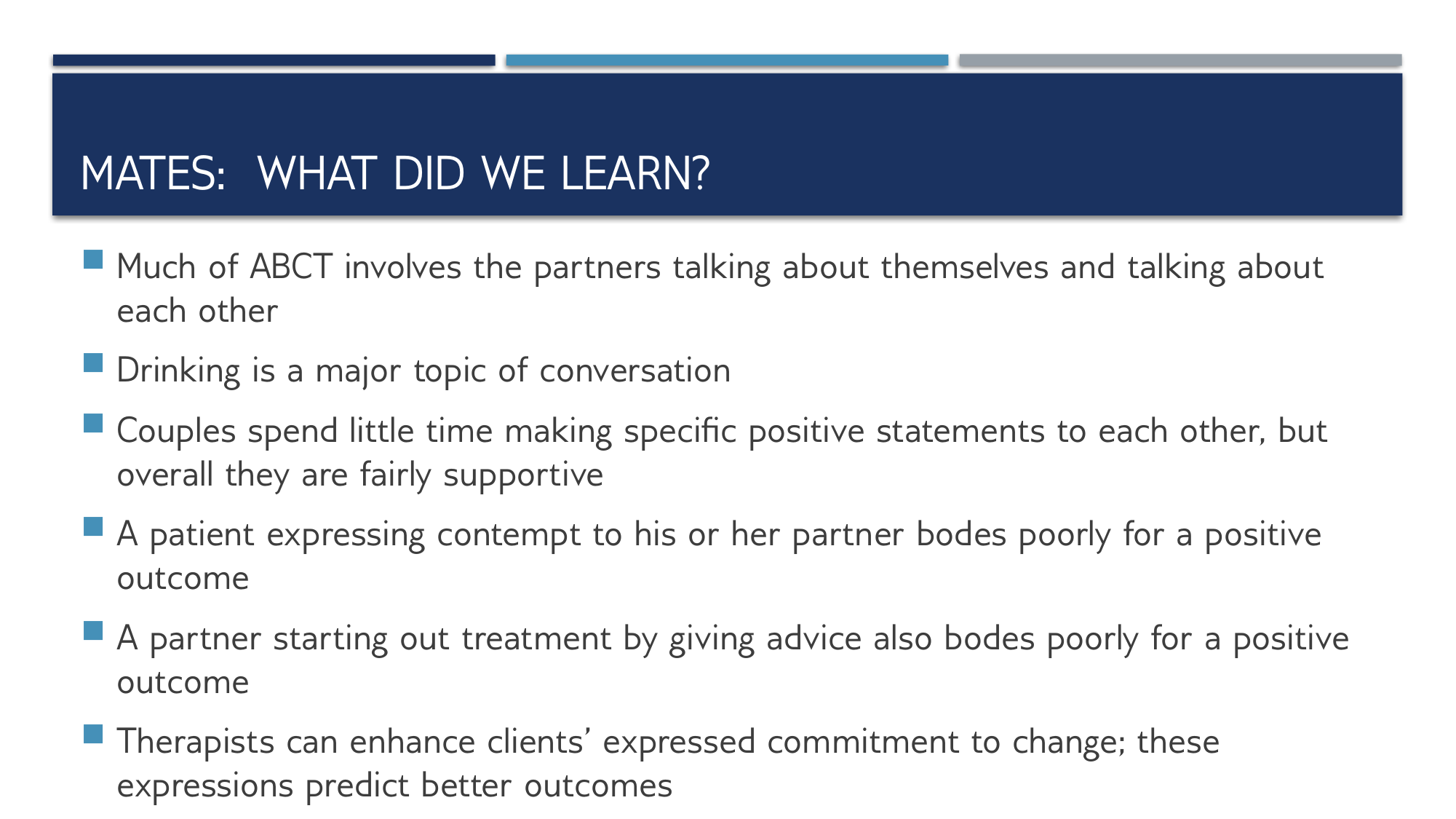

# MATES:  What did we learn?
Much of ABCT involves the partners talking about themselves and talking about each other
Drinking is a major topic of conversation
Couples spend little time making specific positive statements to each other, but overall they are fairly supportive
A patient expressing contempt to his or her partner bodes poorly for a positive outcome
A partner starting out treatment by giving advice also bodes poorly for a positive outcome
Therapists can enhance clients’ expressed commitment to change; these expressions predict better outcomes